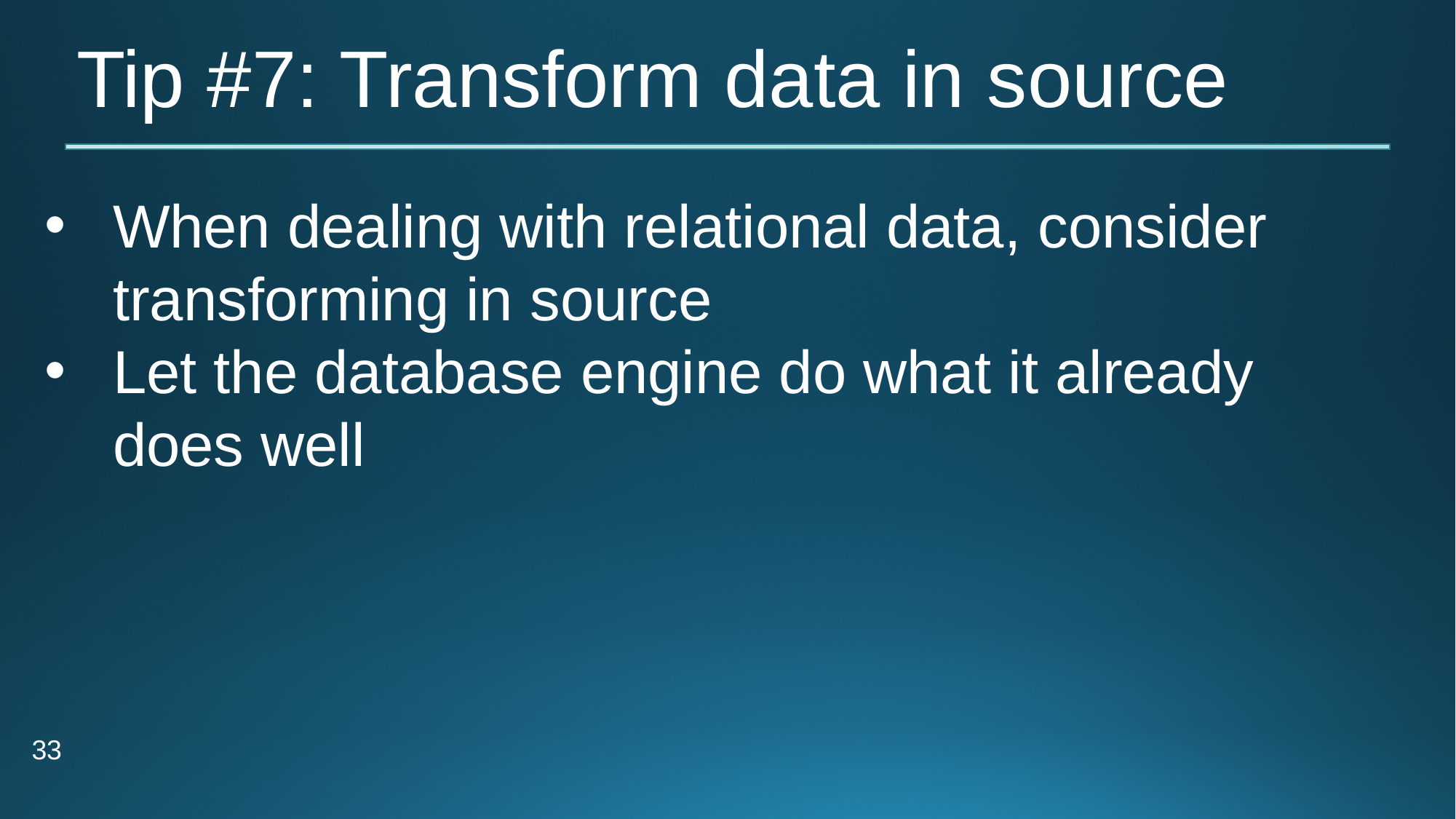

# Tip #7: Transform data in source
When dealing with relational data, consider transforming in source
Let the database engine do what it already does well